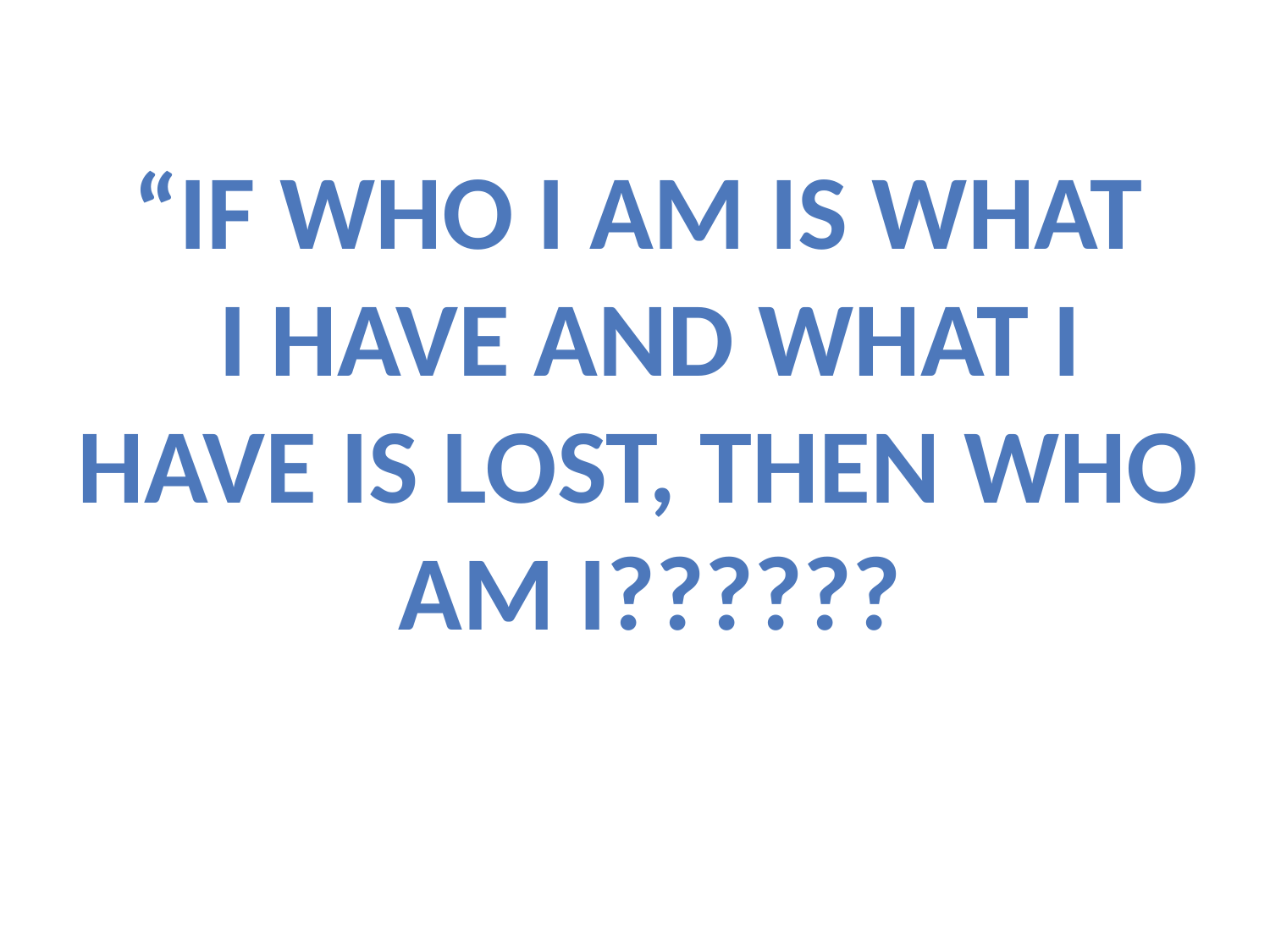

“If who I am is what
I have and what I
Have is lost, then who
Am i??????